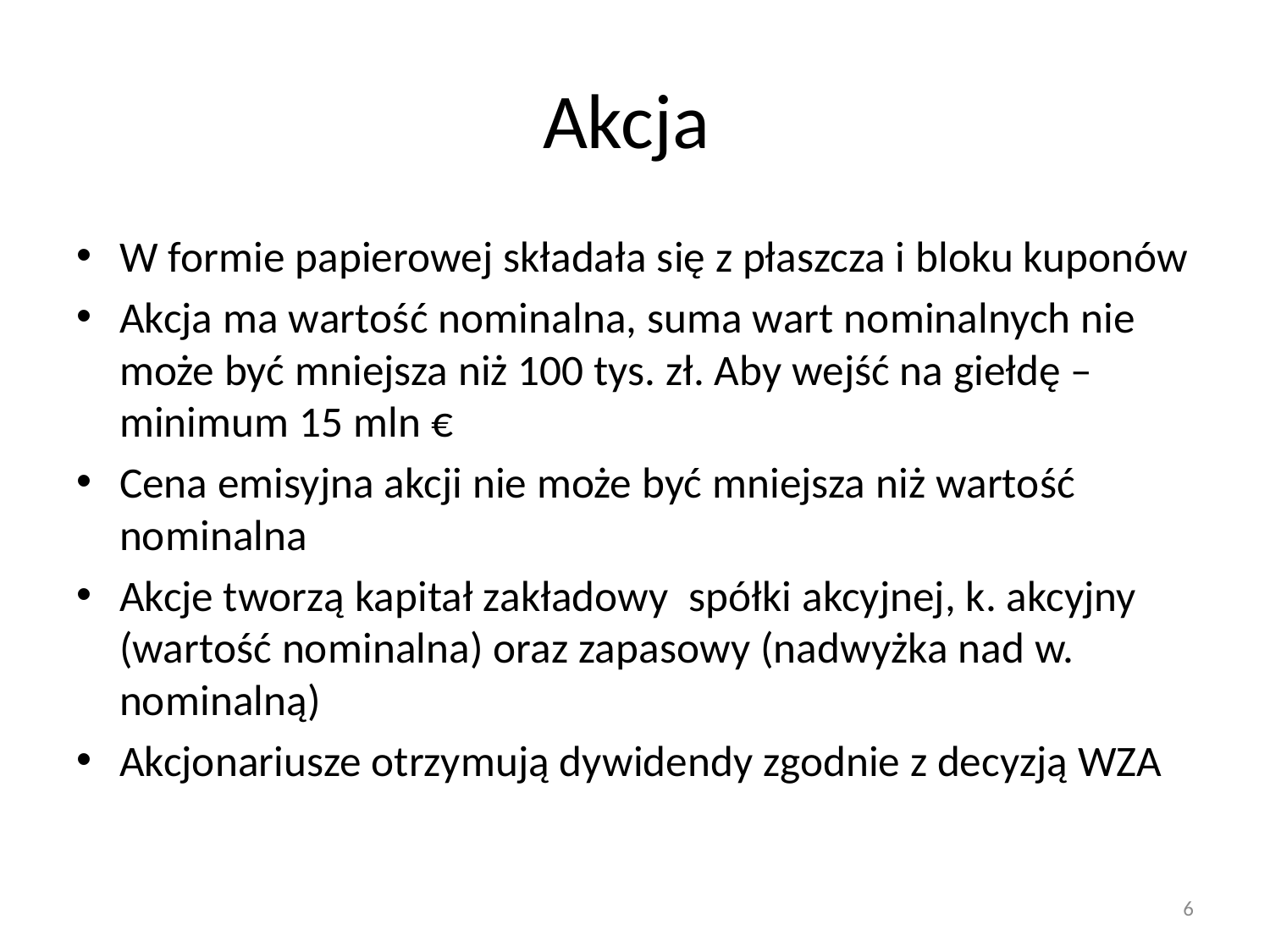

# Akcja
W formie papierowej składała się z płaszcza i bloku kuponów
Akcja ma wartość nominalna, suma wart nominalnych nie może być mniejsza niż 100 tys. zł. Aby wejść na giełdę – minimum 15 mln €
Cena emisyjna akcji nie może być mniejsza niż wartość nominalna
Akcje tworzą kapitał zakładowy  spółki akcyjnej, k. akcyjny (wartość nominalna) oraz zapasowy (nadwyżka nad w. nominalną)
Akcjonariusze otrzymują dywidendy zgodnie z decyzją WZA

6